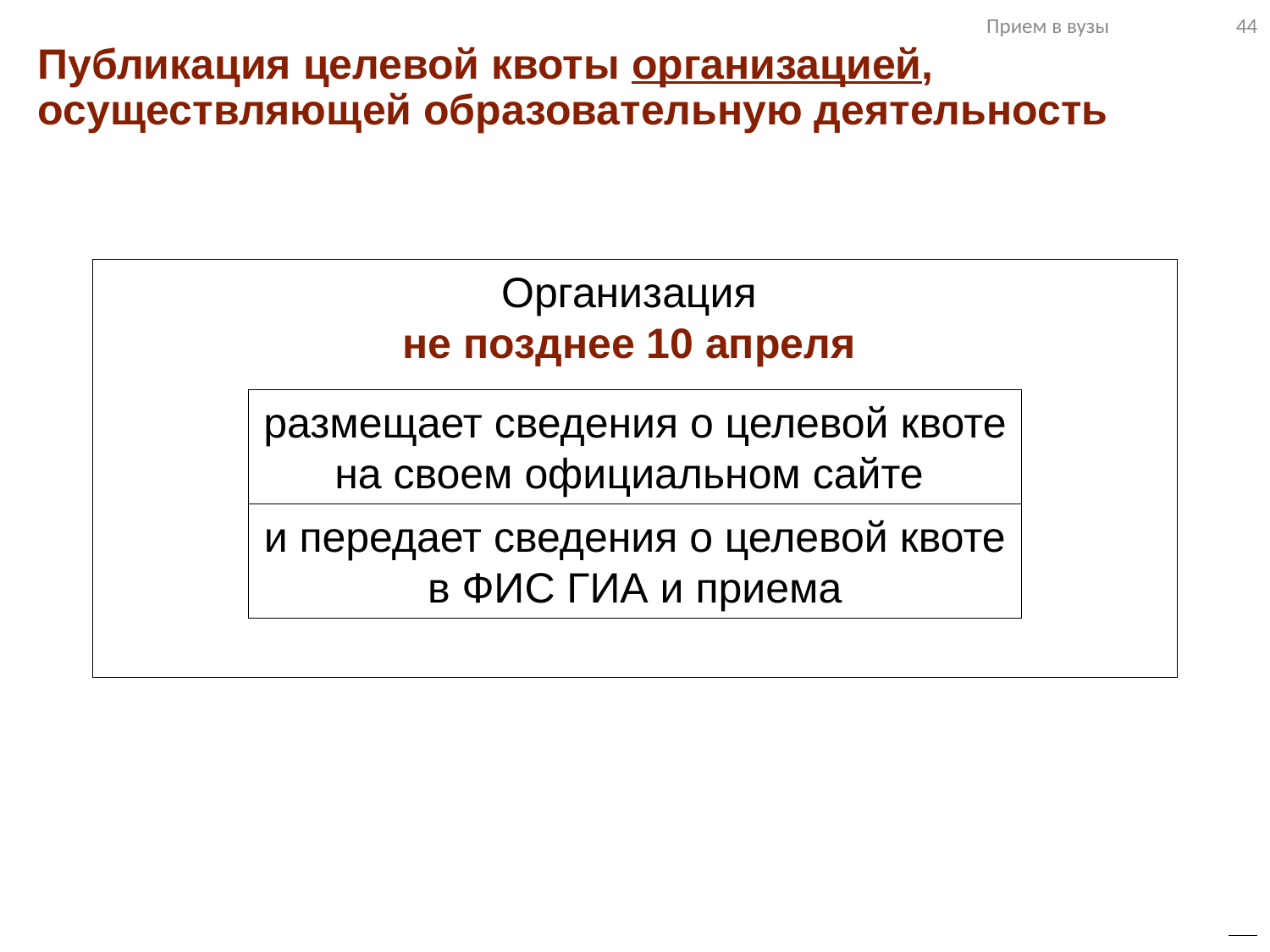

Прием в вузы                          44
Публикация целевой квоты организацией, осуществляющей образовательную деятельность
Организация
не позднее 10 апреля

размещает сведения о целевой квоте
на своем официальном сайте
и передает сведения о целевой квоте
в ФИС ГИА и приема